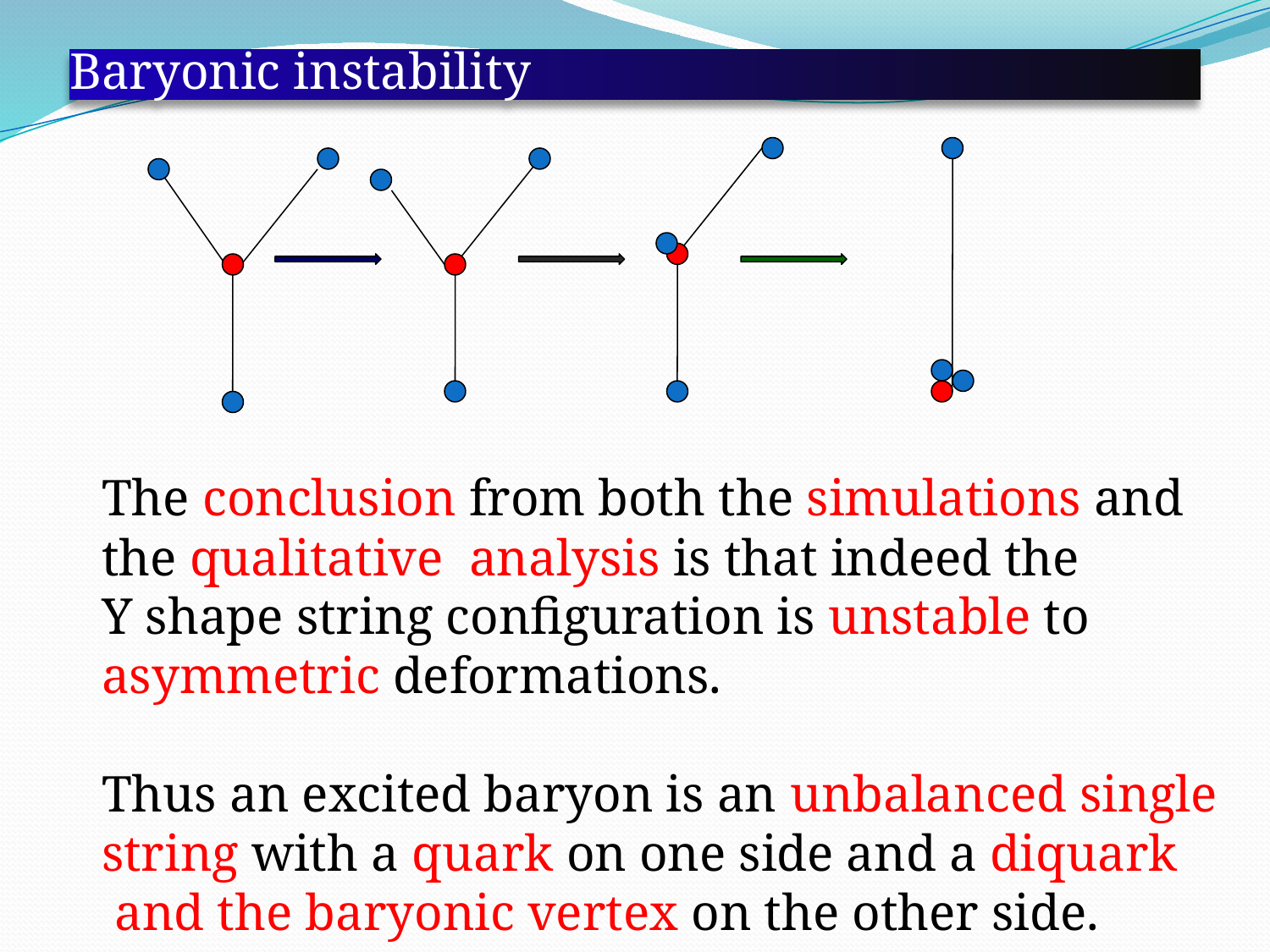

# Baryonic instability

The conclusion from both the simulations and
the qualitative  analysis is that indeed the
Y shape string configuration is unstable to
asymmetric deformations.

Thus an excited baryon is an unbalanced single
string with a quark on one side and a diquark
 and the baryonic vertex on the other side.